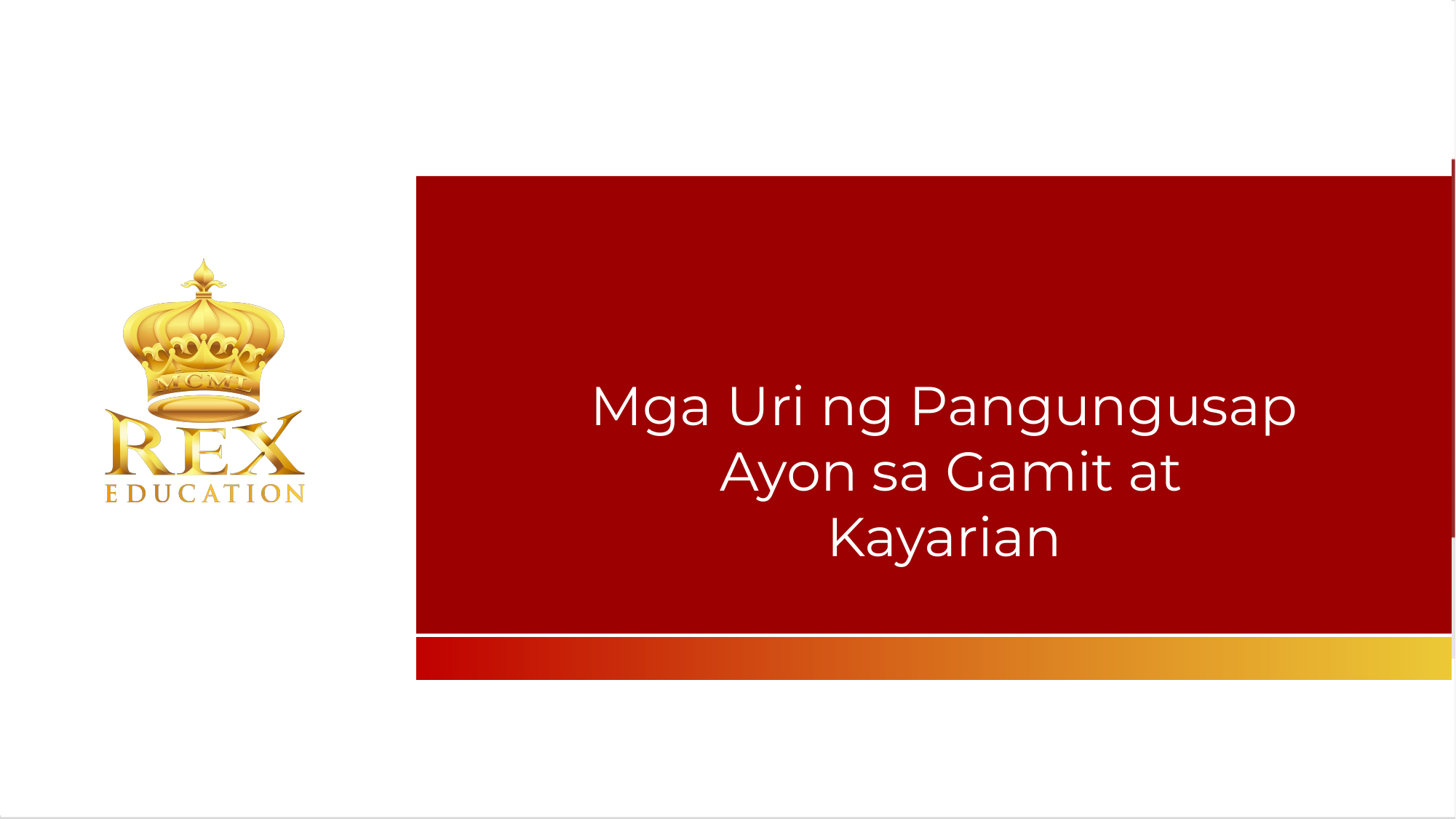

Mga Uri ng Pangungusap
 Ayon sa Gamit at
Kayarian